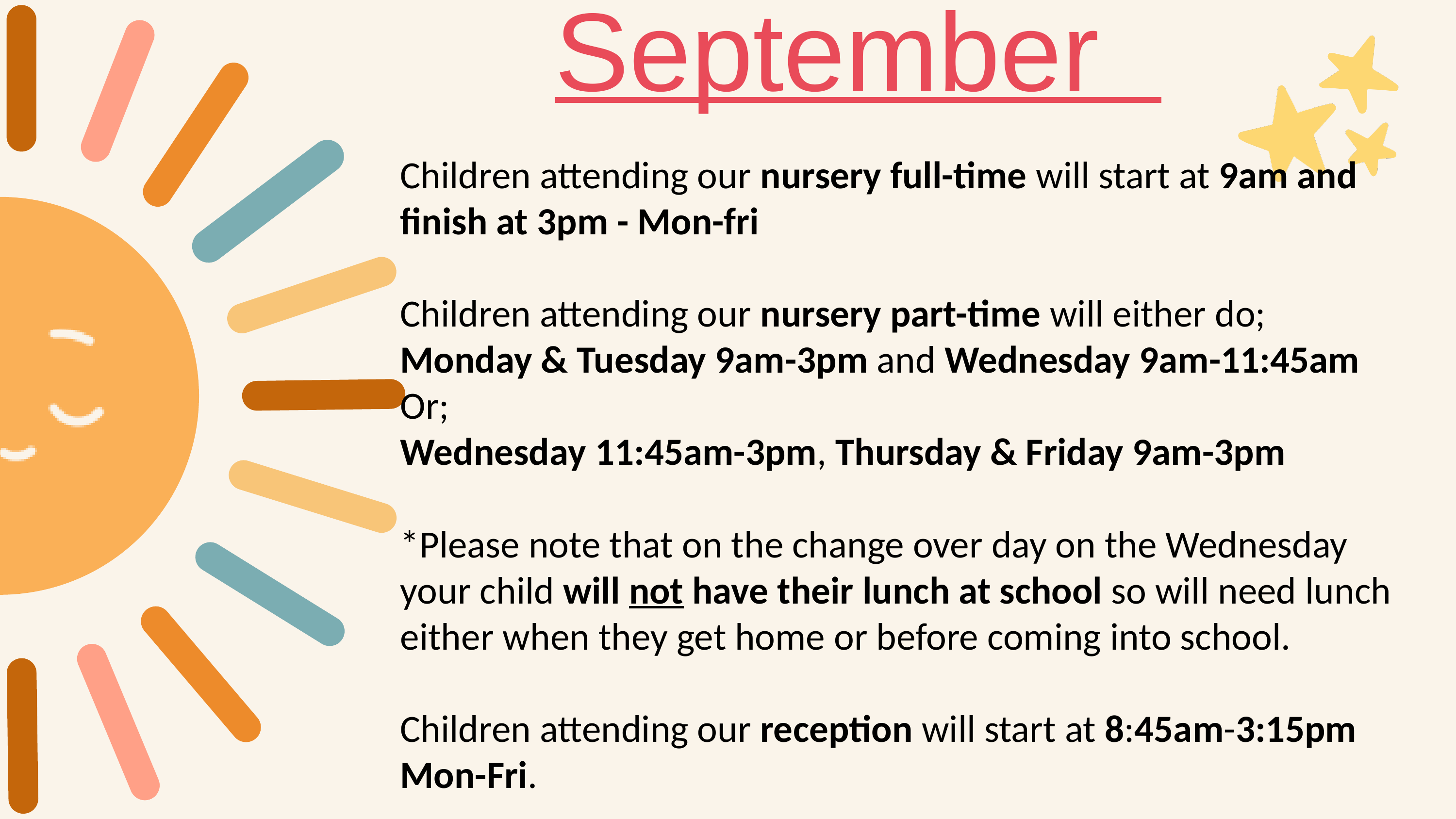

September

Children attending our nursery full-time will start at 9am and finish at 3pm - Mon-fri

Children attending our nursery part-time will either do;
Monday & Tuesday 9am-3pm and Wednesday 9am-11:45am
Or;
Wednesday 11:45am-3pm, Thursday & Friday 9am-3pm

*Please note that on the change over day on the Wednesday your child will not have their lunch at school so will need lunch either when they get home or before coming into school.

Children attending our reception will start at 8:45am-3:15pm Mon-Fri.